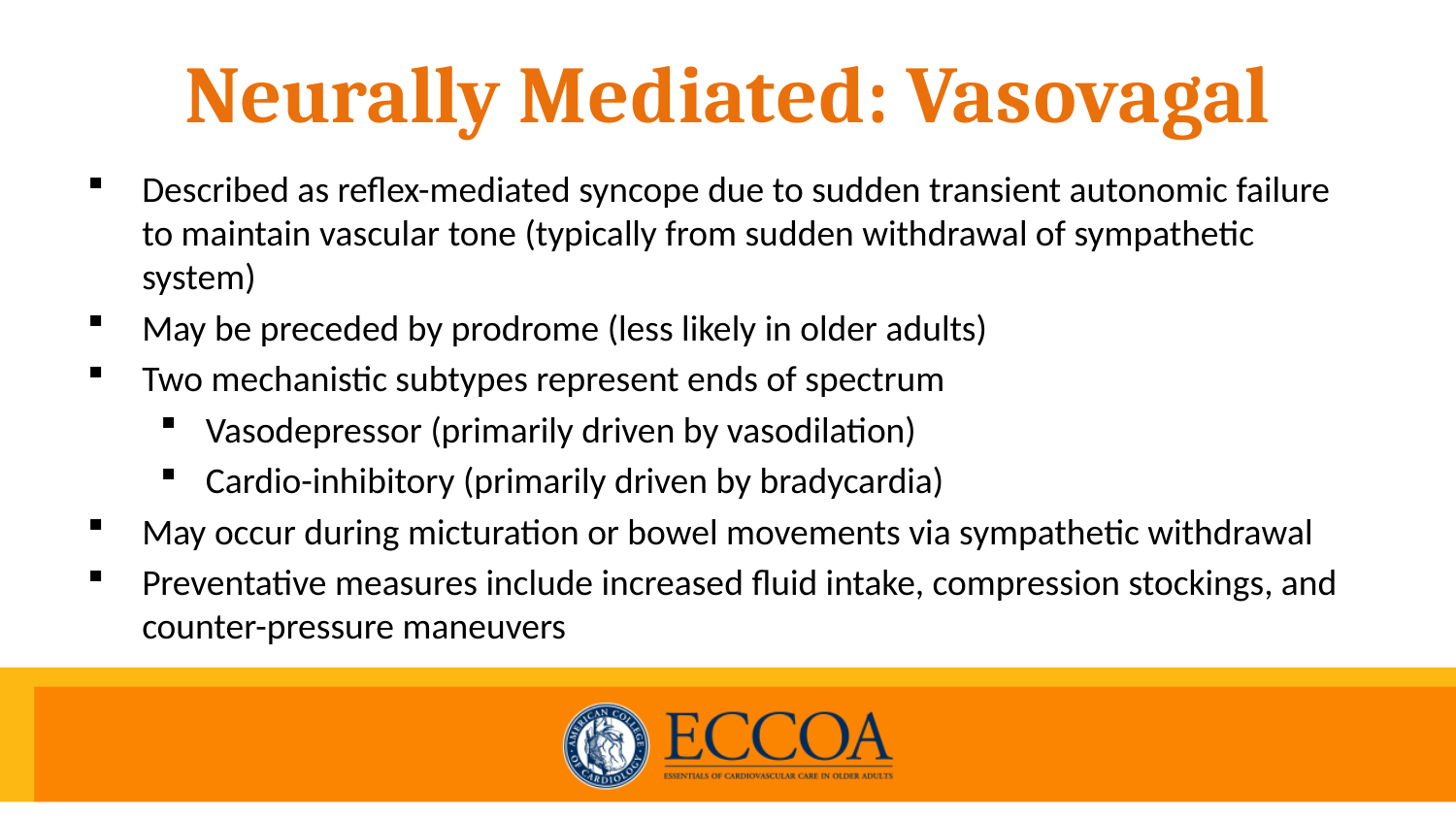

# Neurally Mediated: Vasovagal
Described as reflex-mediated syncope due to sudden transient autonomic failure to maintain vascular tone (typically from sudden withdrawal of sympathetic system)
May be preceded by prodrome (less likely in older adults)
Two mechanistic subtypes represent ends of spectrum
Vasodepressor (primarily driven by vasodilation)
Cardio-inhibitory (primarily driven by bradycardia)
May occur during micturation or bowel movements via sympathetic withdrawal
Preventative measures include increased fluid intake, compression stockings, and counter-pressure maneuvers